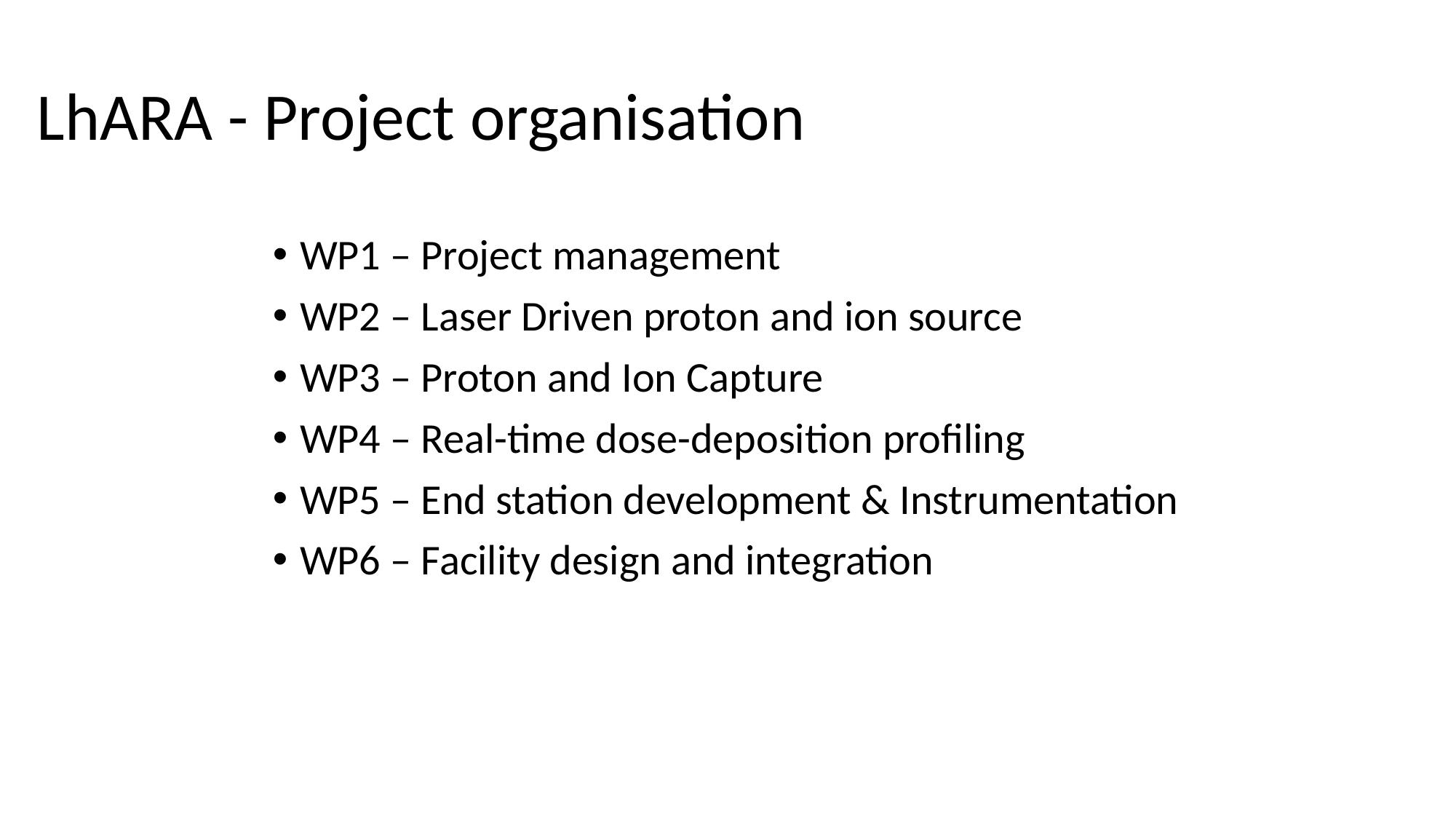

# LhARA - Project organisation
WP1 – Project management
WP2 – Laser Driven proton and ion source
WP3 – Proton and Ion Capture
WP4 – Real-time dose-deposition profiling
WP5 – End station development & Instrumentation
WP6 – Facility design and integration